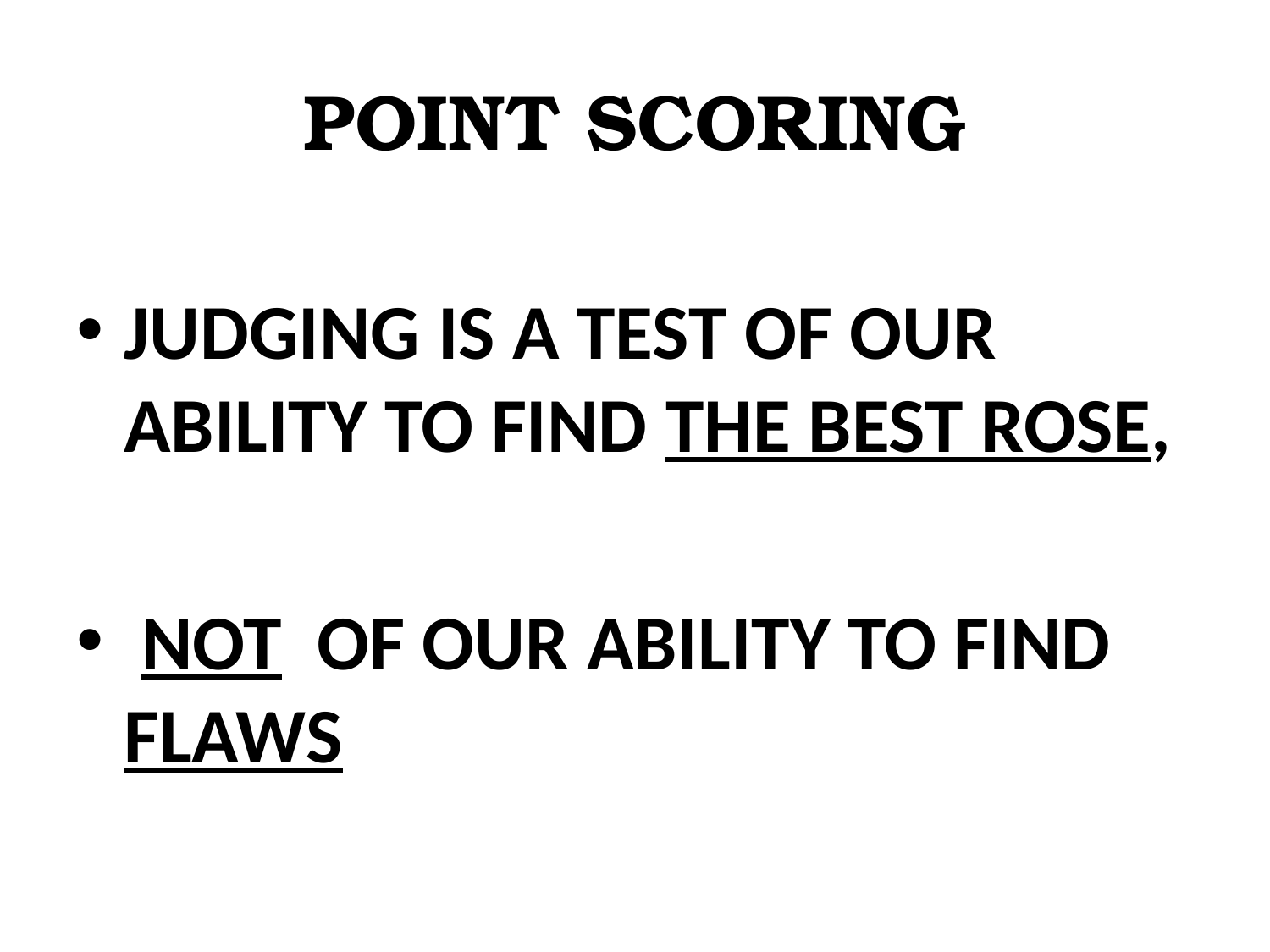

# POINT SCORING
JUDGING IS A TEST OF OUR ABILITY TO FIND THE BEST ROSE,

 NOT  OF OUR ABILITY TO FIND FLAWS